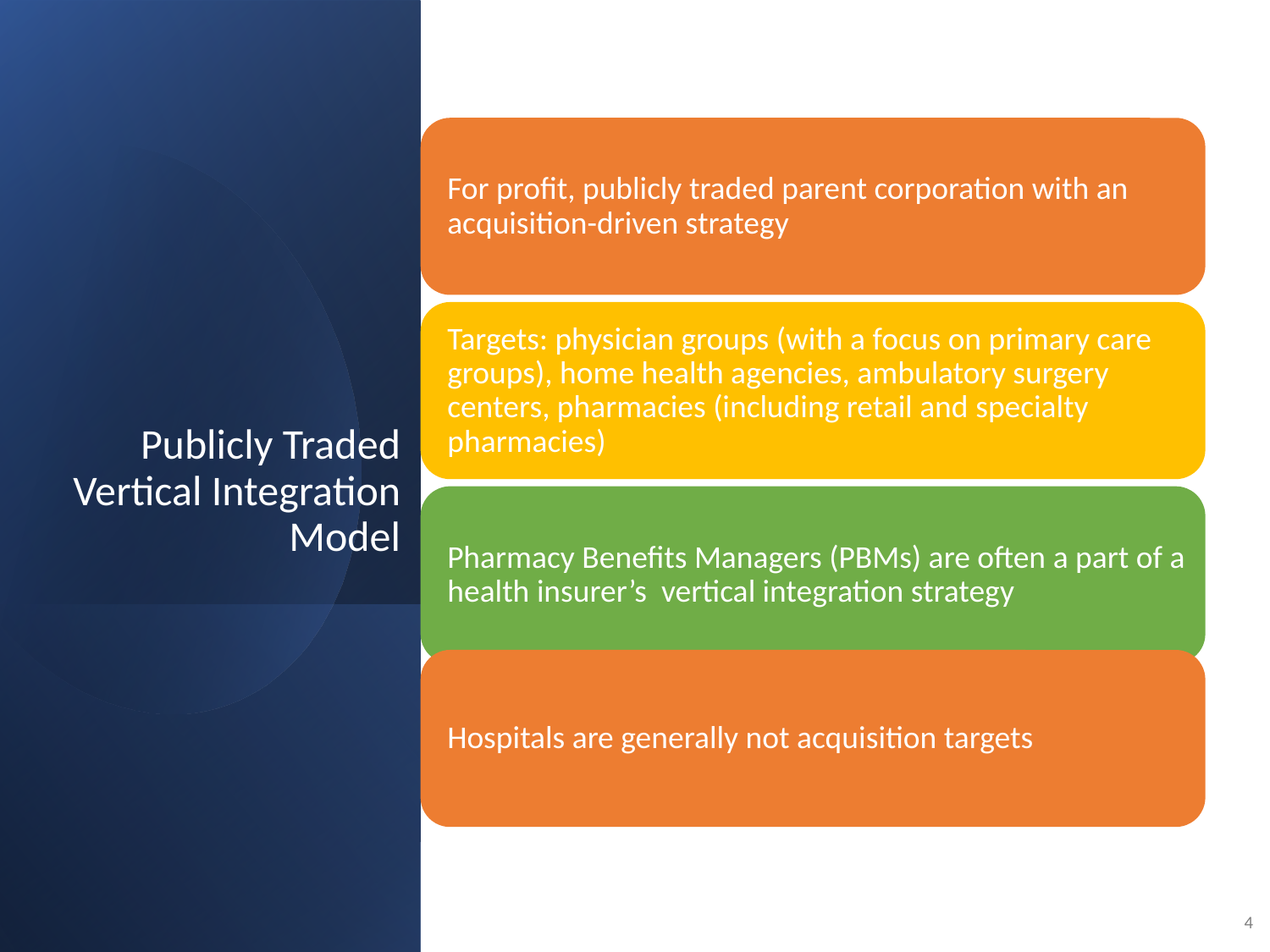

For profit, publicly traded parent corporation with an acquisition-driven strategy
Targets: physician groups (with a focus on primary care groups), home health agencies, ambulatory surgery centers, pharmacies (including retail and specialty pharmacies)
Pharmacy Benefits Managers (PBMs) are often a part of a health insurer’s  vertical integration strategy
Hospitals are generally not acquisition targets

# Publicly Traded Vertical Integration Model

4